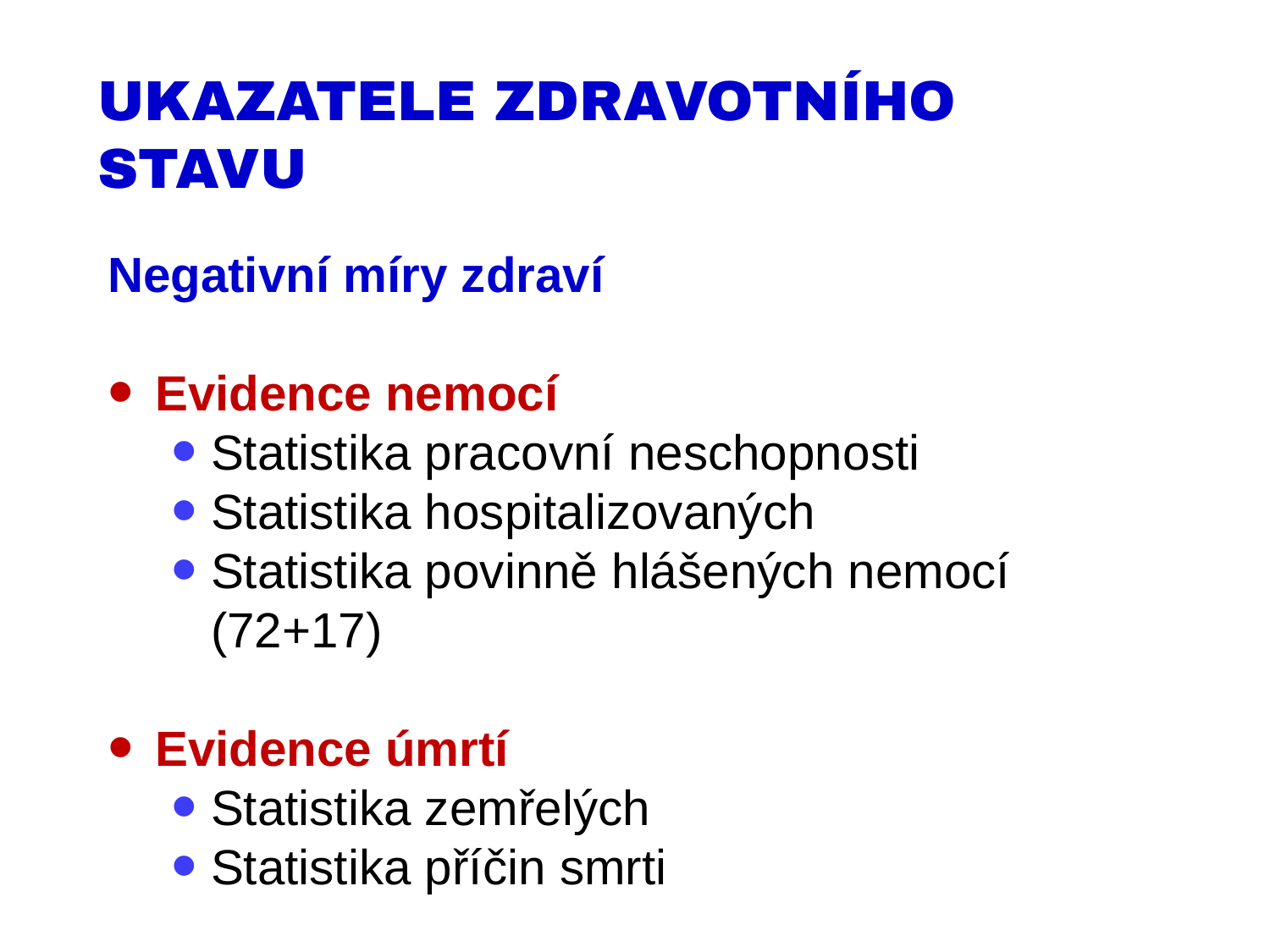

# Ukazatele zdravotního stavu

Negativní míry zdraví

Evidence nemocí
Statistika pracovní neschopnosti
Statistika hospitalizovaných
Statistika povinně hlášených nemocí (72+17)

Evidence úmrtí
Statistika zemřelých
Statistika příčin smrti